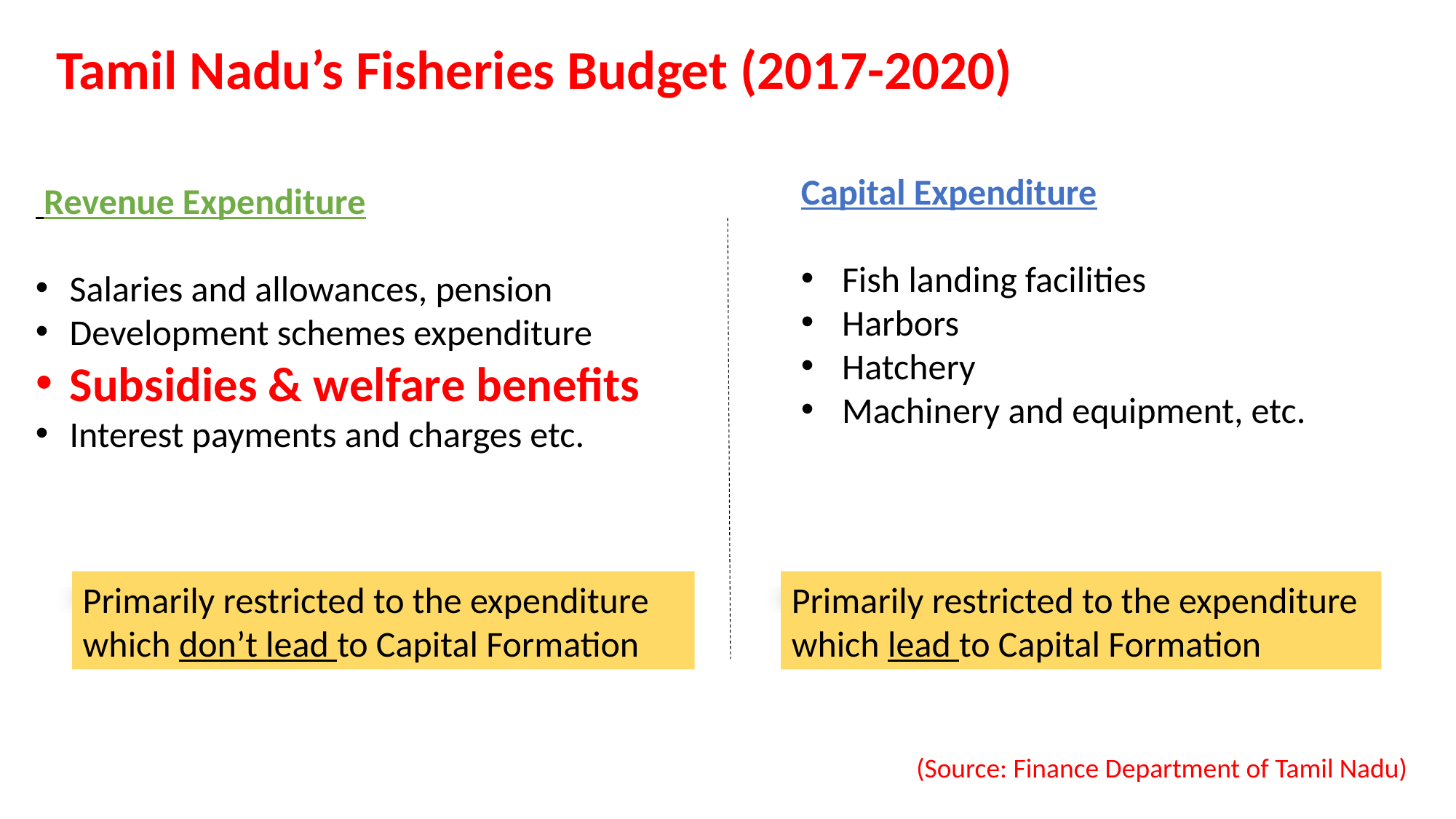

Tamil Nadu’s Fisheries Budget (2017-2020)
Capital Expenditure

Fish landing facilities
Harbors
Hatchery
Machinery and equipment, etc.

 Revenue Expenditure

Salaries and allowances, pension
Development schemes expenditure
Subsidies & welfare benefits
Interest payments and charges etc.

Primarily restricted to the expenditure which lead to Capital Formation
Primarily restricted to the expenditure which don’t lead to Capital Formation
(Source: Finance Department of Tamil Nadu)